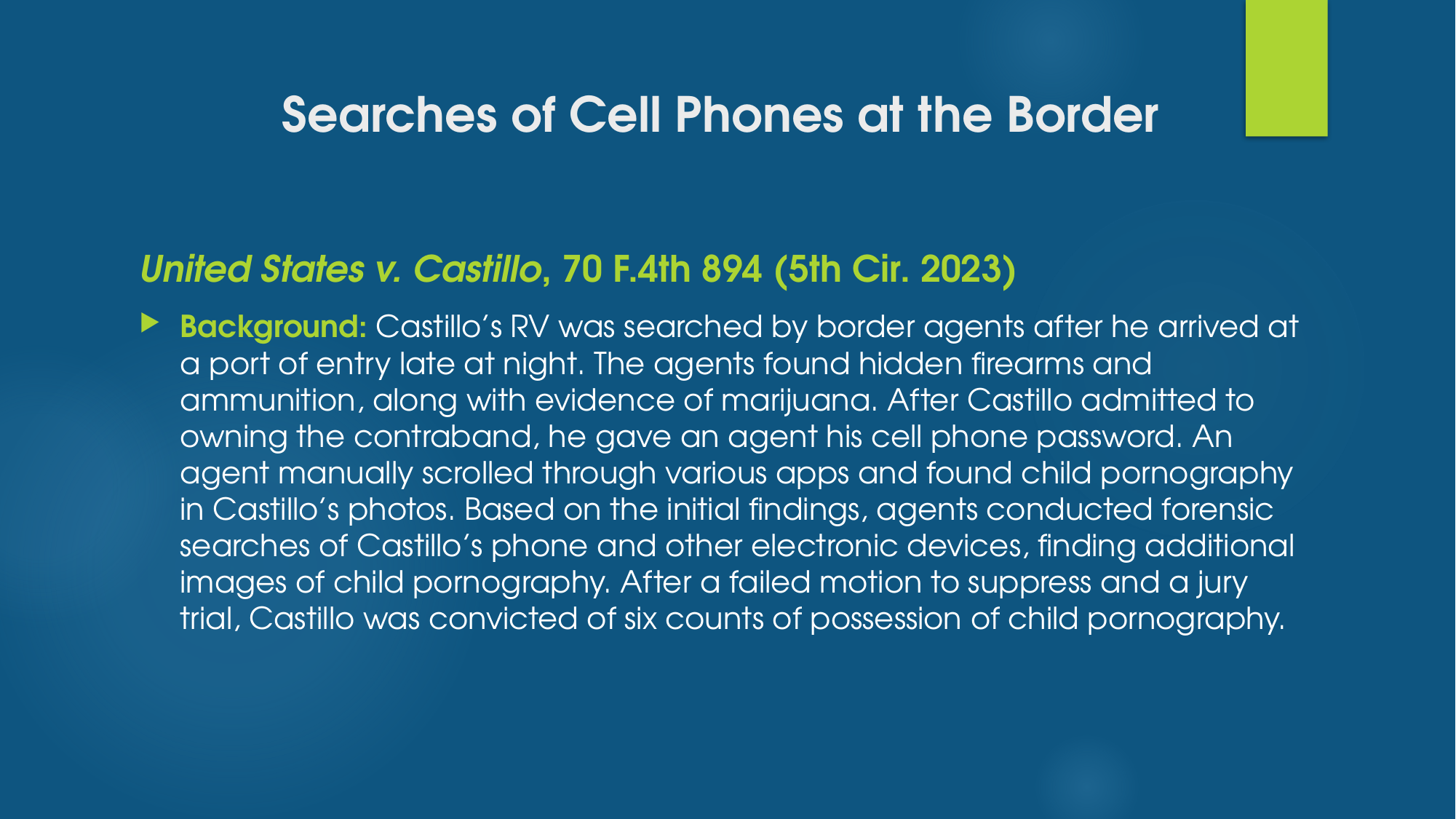

# Searches of Cell Phones at the Border
United States v. Castillo, 70 F.4th 894 (5th Cir. 2023)
Background: Castillo’s RV was searched by border agents after he arrived at a port of entry late at night. The agents found hidden firearms and ammunition, along with evidence of marijuana. After Castillo admitted to owning the contraband, he gave an agent his cell phone password. An agent manually scrolled through various apps and found child pornography in Castillo’s photos. Based on the initial findings, agents conducted forensic searches of Castillo’s phone and other electronic devices, finding additional images of child pornography. After a failed motion to suppress and a jury trial, Castillo was convicted of six counts of possession of child pornography.